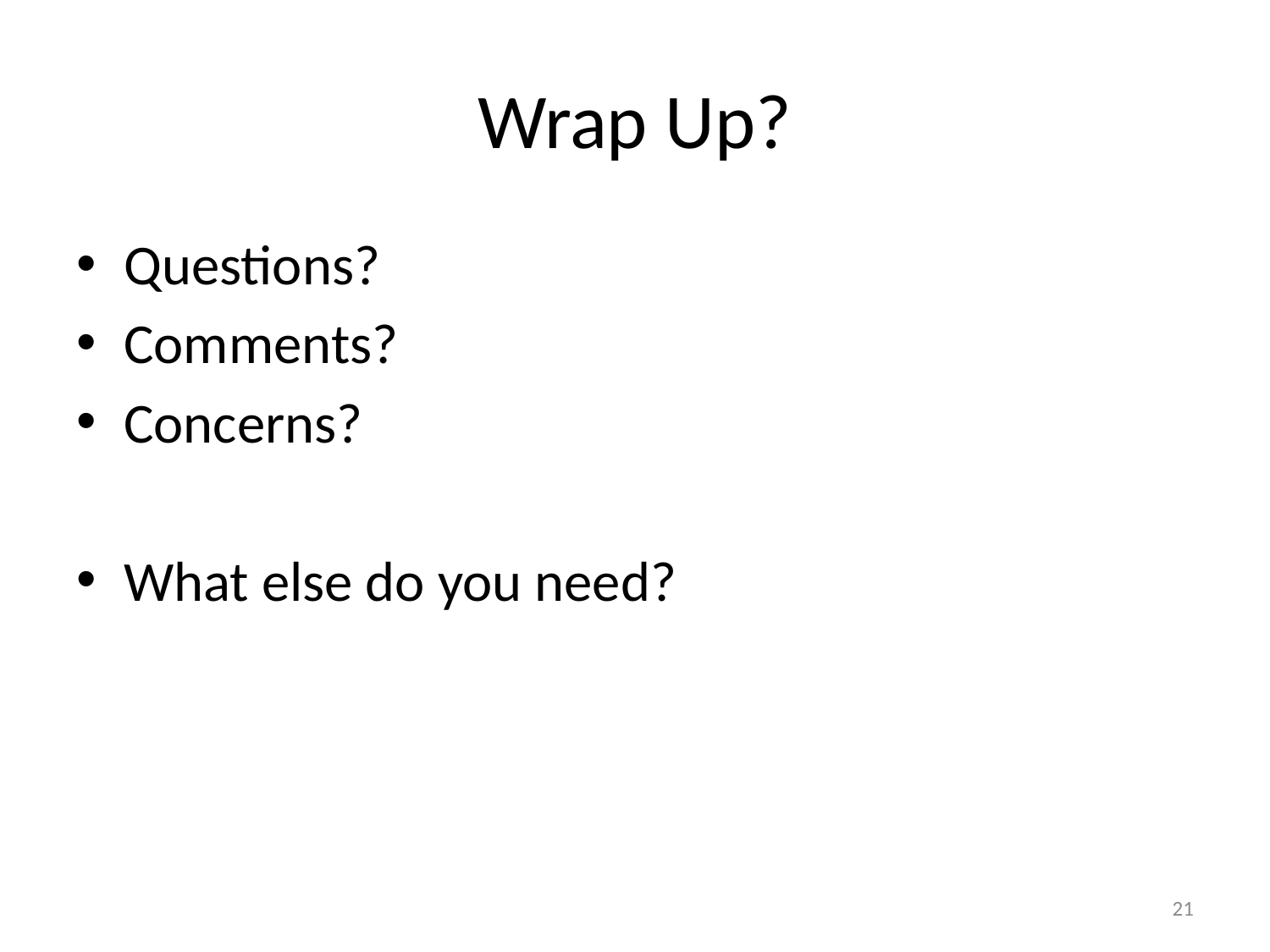

# Wrap Up?
Questions?
Comments?
Concerns?

What else do you need?
21